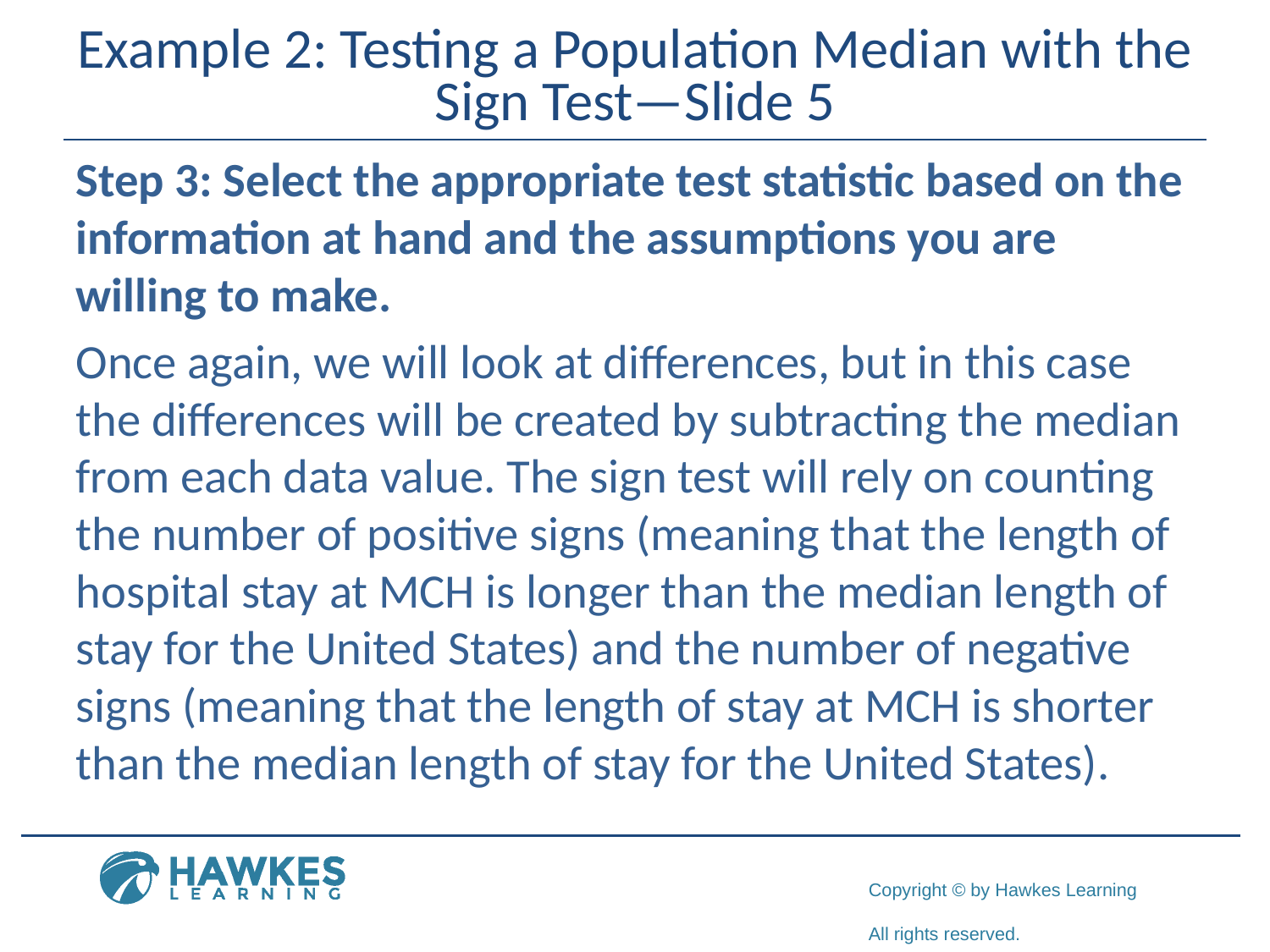

# Example 2: Testing a Population Median with the Sign Test—Slide 5
Step 3: Select the appropriate test statistic based on the information at hand and the assumptions you are willing to make.
Once again, we will look at differences, but in this case the differences will be created by subtracting the median from each data value. The sign test will rely on counting the number of positive signs (meaning that the length of hospital stay at MCH is longer than the median length of stay for the United States) and the number of negative signs (meaning that the length of stay at MCH is shorter than the median length of stay for the United States).